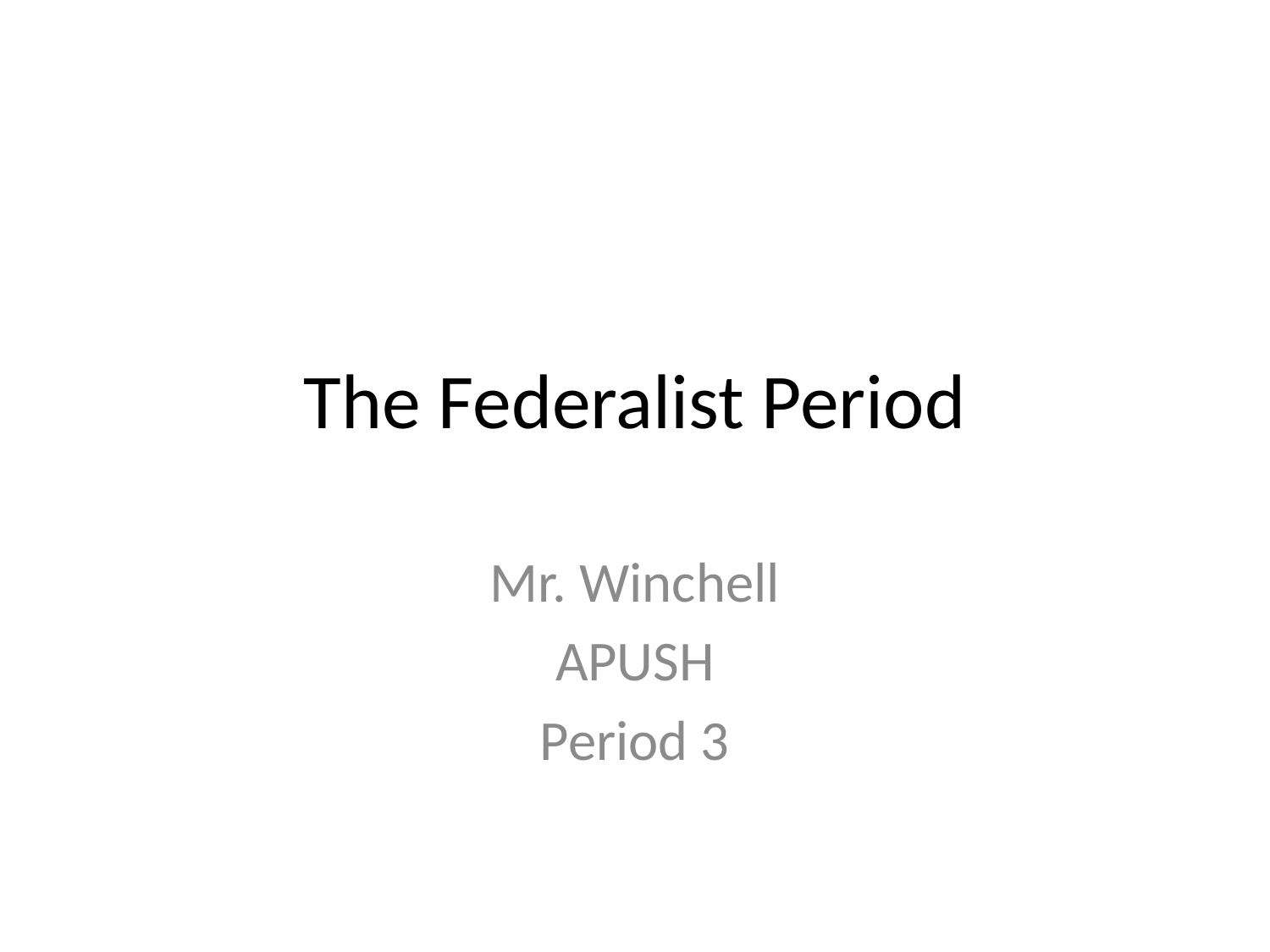

# The Federalist Period
Mr. Winchell
APUSH
Period 3